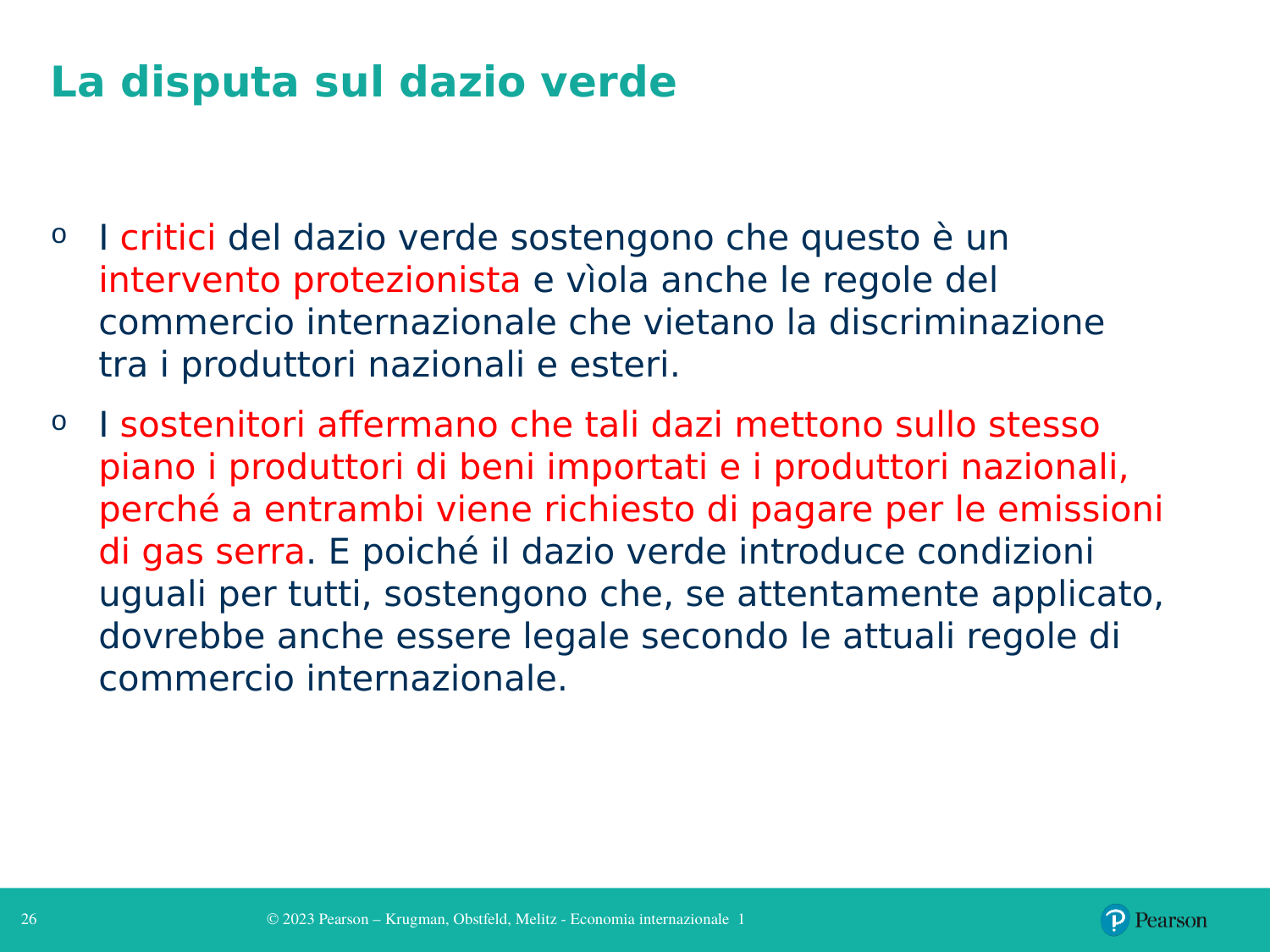

# La disputa sul dazio verde
I critici del dazio verde sostengono che questo è un intervento protezionista e vìola anche le regole del commercio internazionale che vietano la discriminazione
tra i produttori nazionali e esteri.
I sostenitori affermano che tali dazi mettono sullo stesso piano i produttori di beni importati e i produttori nazionali, perché a entrambi viene richiesto di pagare per le emissioni di gas serra. E poiché il dazio verde introduce condizioni uguali per tutti, sostengono che, se attentamente applicato, dovrebbe anche essere legale secondo le attuali regole di commercio internazionale.
26
© 2023 Pearson – Krugman, Obstfeld, Melitz - Economia internazionale  1